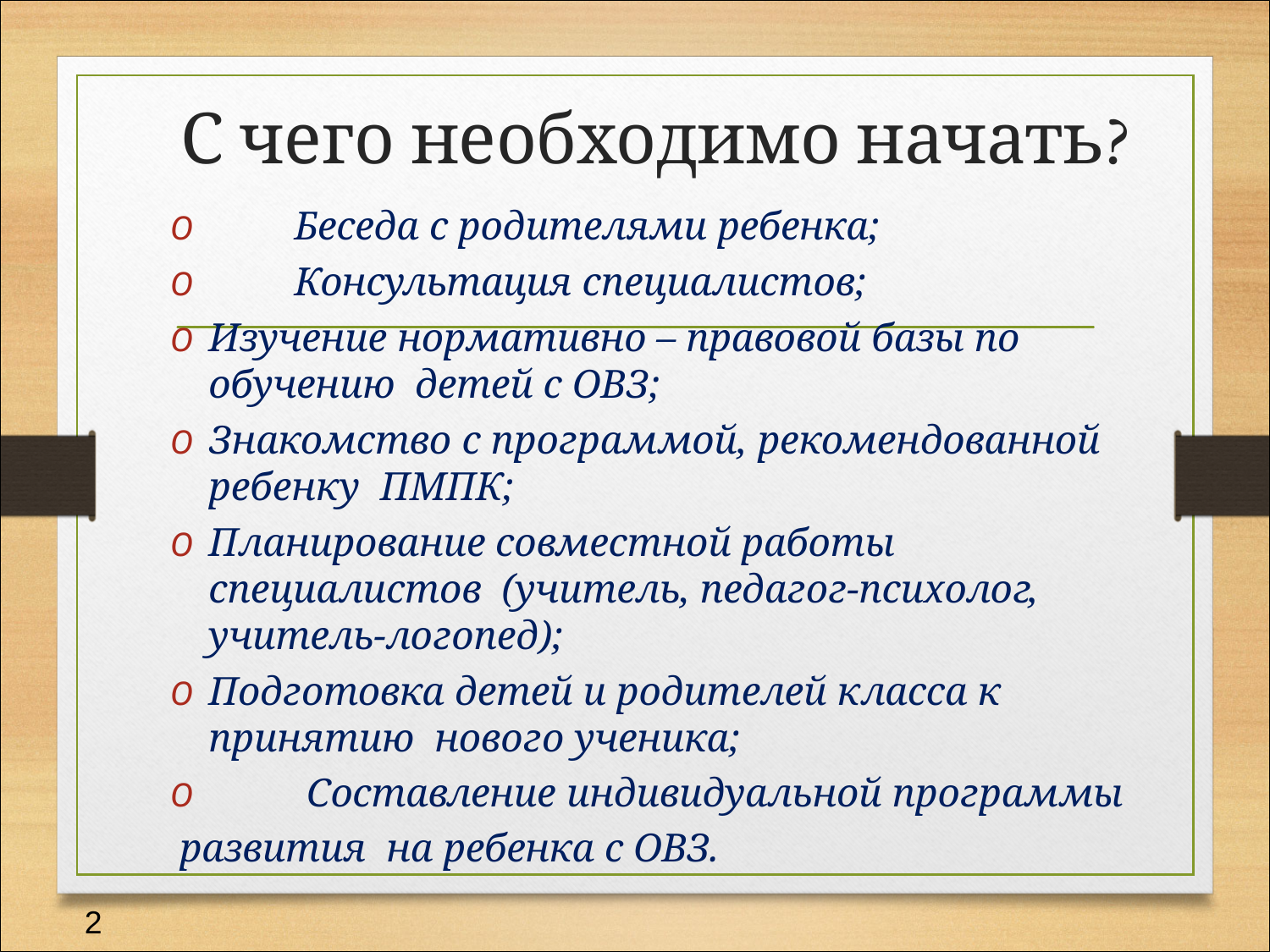

# С чего необходимо начать?
O	Беседа с родителями ребенка;
O	Консультация специалистов;
O	Изучение нормативно – правовой базы по обучению  детей с ОВЗ;
O	Знакомство с программой, рекомендованной ребенку  ПМПК;
O	Планирование совместной работы специалистов  (учитель, педагог-психолог, учитель-логопед);
O	Подготовка детей и родителей класса к принятию  нового ученика;
O	Составление индивидуальной программы развития  на ребенка с ОВЗ.
2